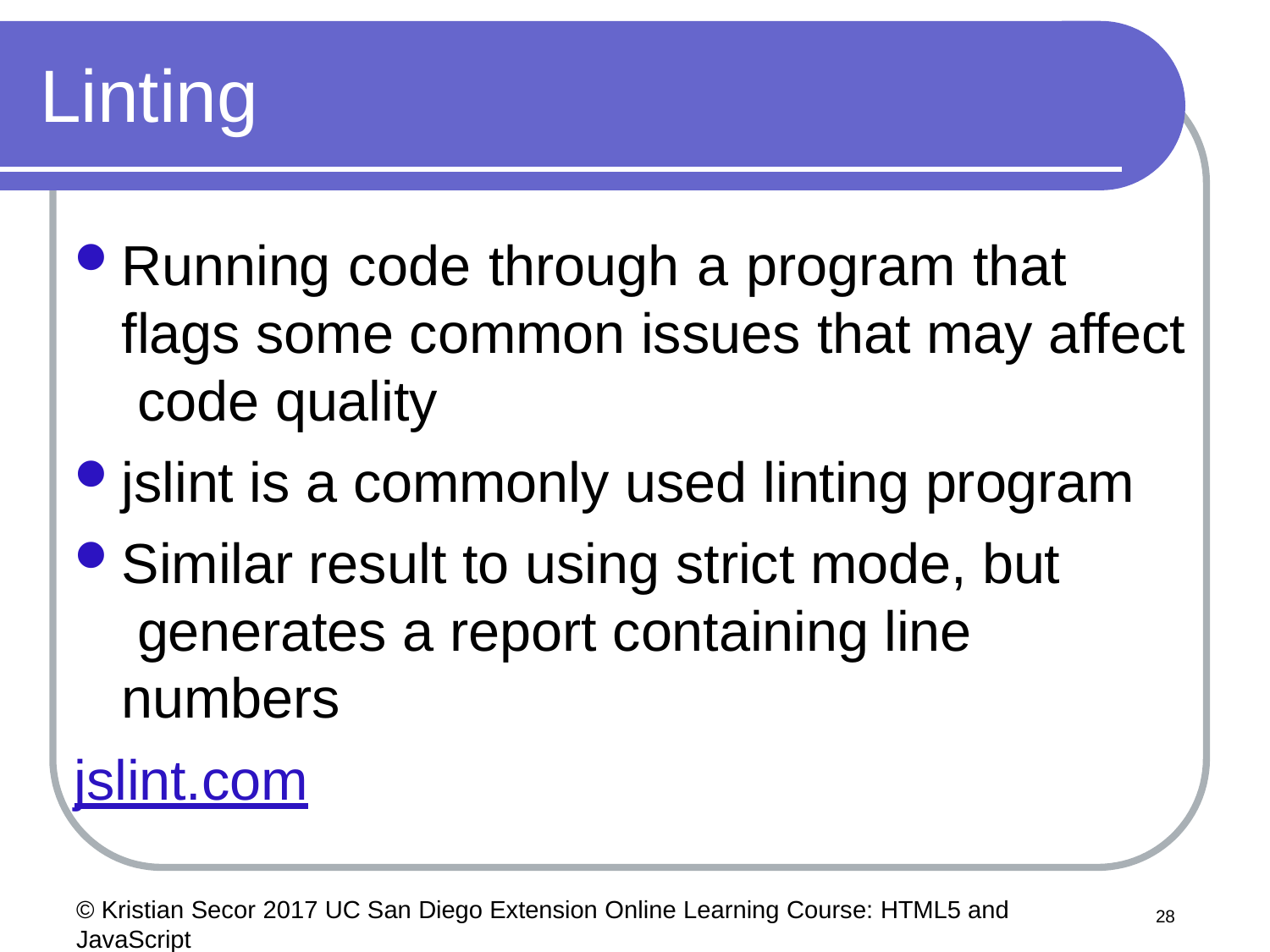

# Linting
Running code through a program that  flags some common issues that may affect  code quality
jslint is a commonly used linting program
Similar result to using strict mode, but  generates a report containing line  numbers
jslint.com
© Kristian Secor 2017 UC San Diego Extension Online Learning Course: HTML5 and JavaScript
28